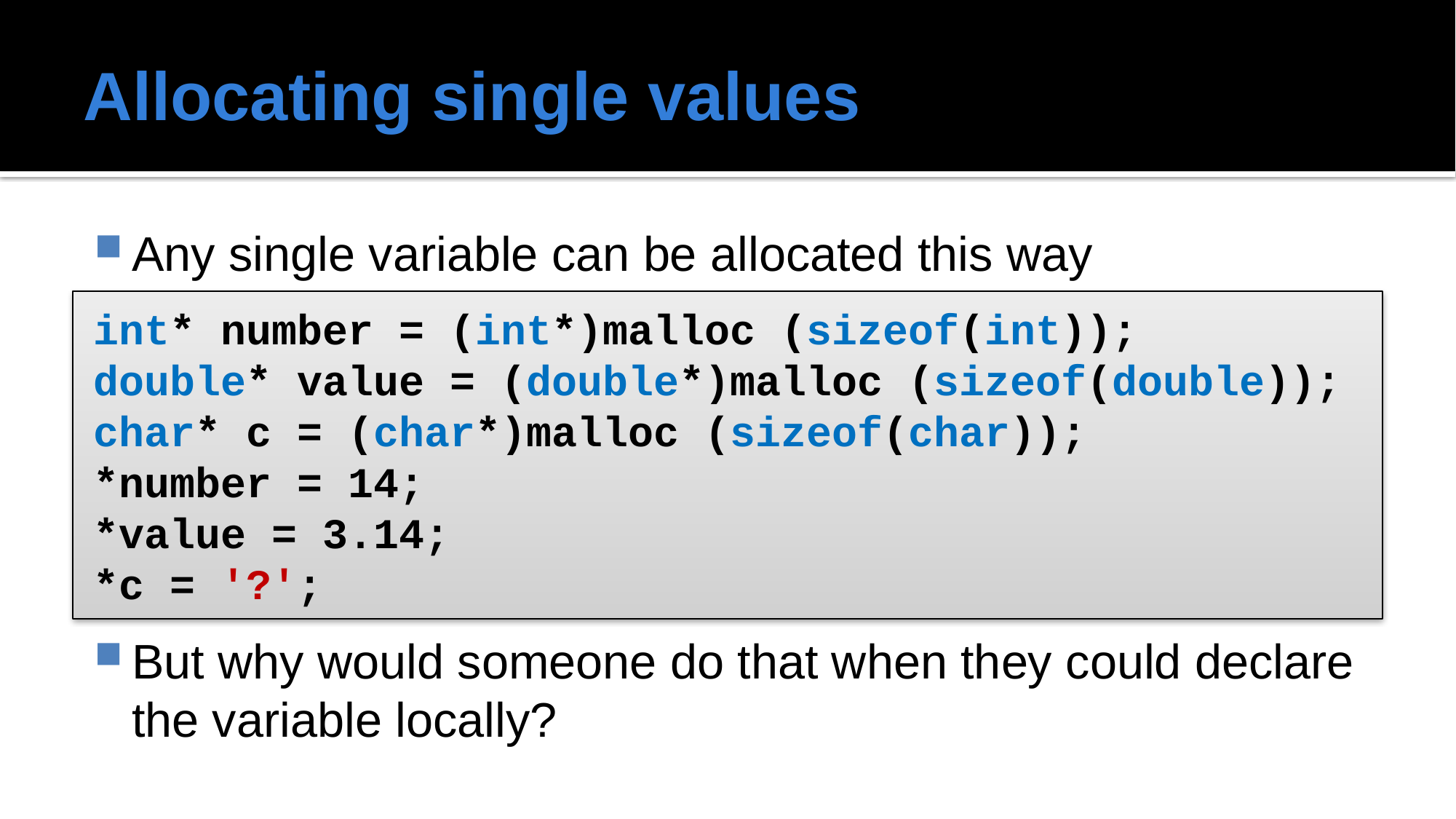

# Allocating single values
Any single variable can be allocated this way

But why would someone do that when they could declare the variable locally?
int* number = (int*)malloc (sizeof(int));
double* value = (double*)malloc (sizeof(double));
char* c = (char*)malloc (sizeof(char));
*number = 14;
*value = 3.14;
*c = '?';